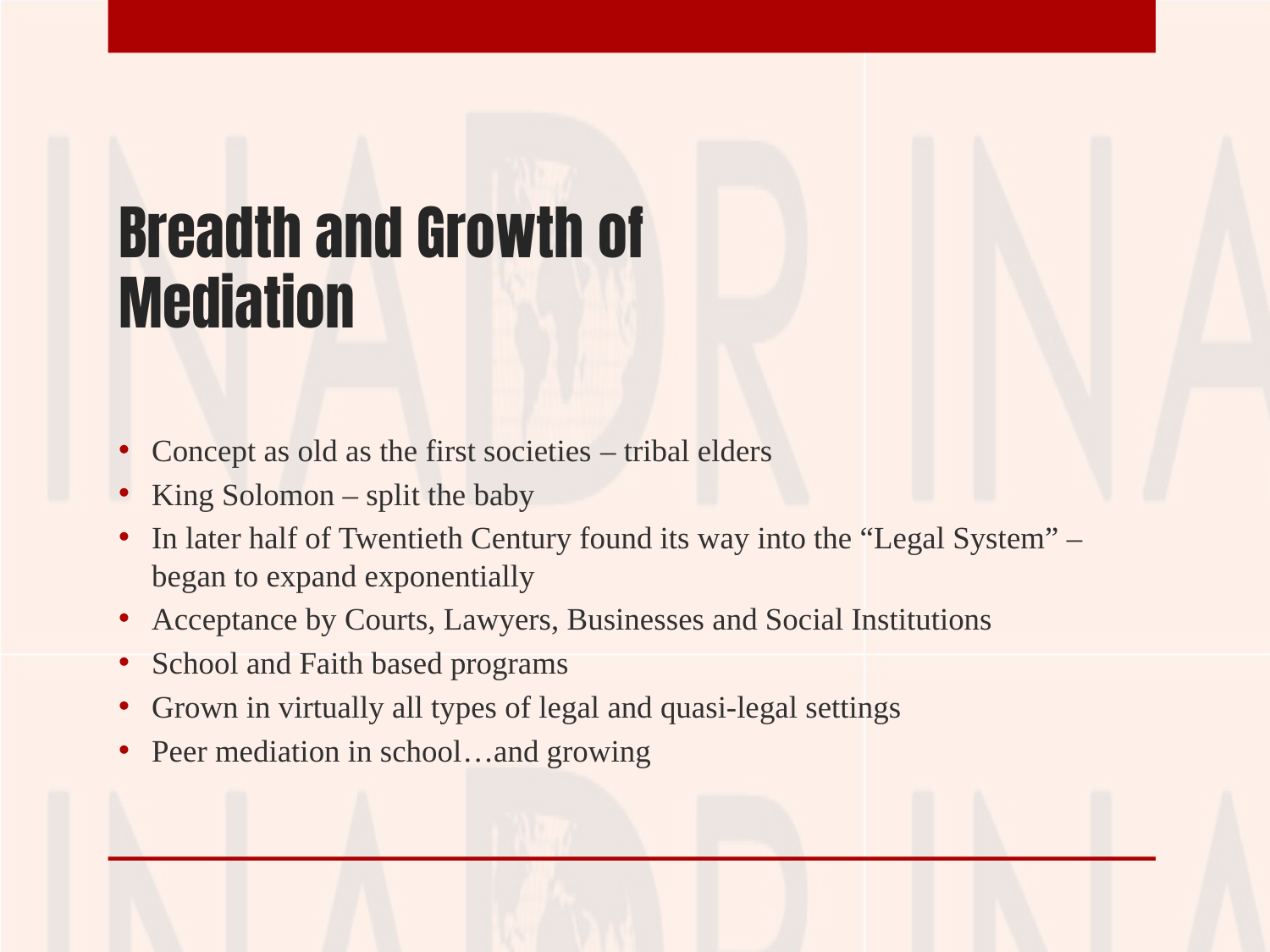

# Breadth and Growth of           		Mediation
Concept as old as the first societies – tribal elders
King Solomon – split the baby
In later half of Twentieth Century found its way into the “Legal System” –began to expand exponentially
Acceptance by Courts, Lawyers, Businesses and Social Institutions
School and Faith based programs
Grown in virtually all types of legal and quasi-legal settings
Peer mediation in school…and growing